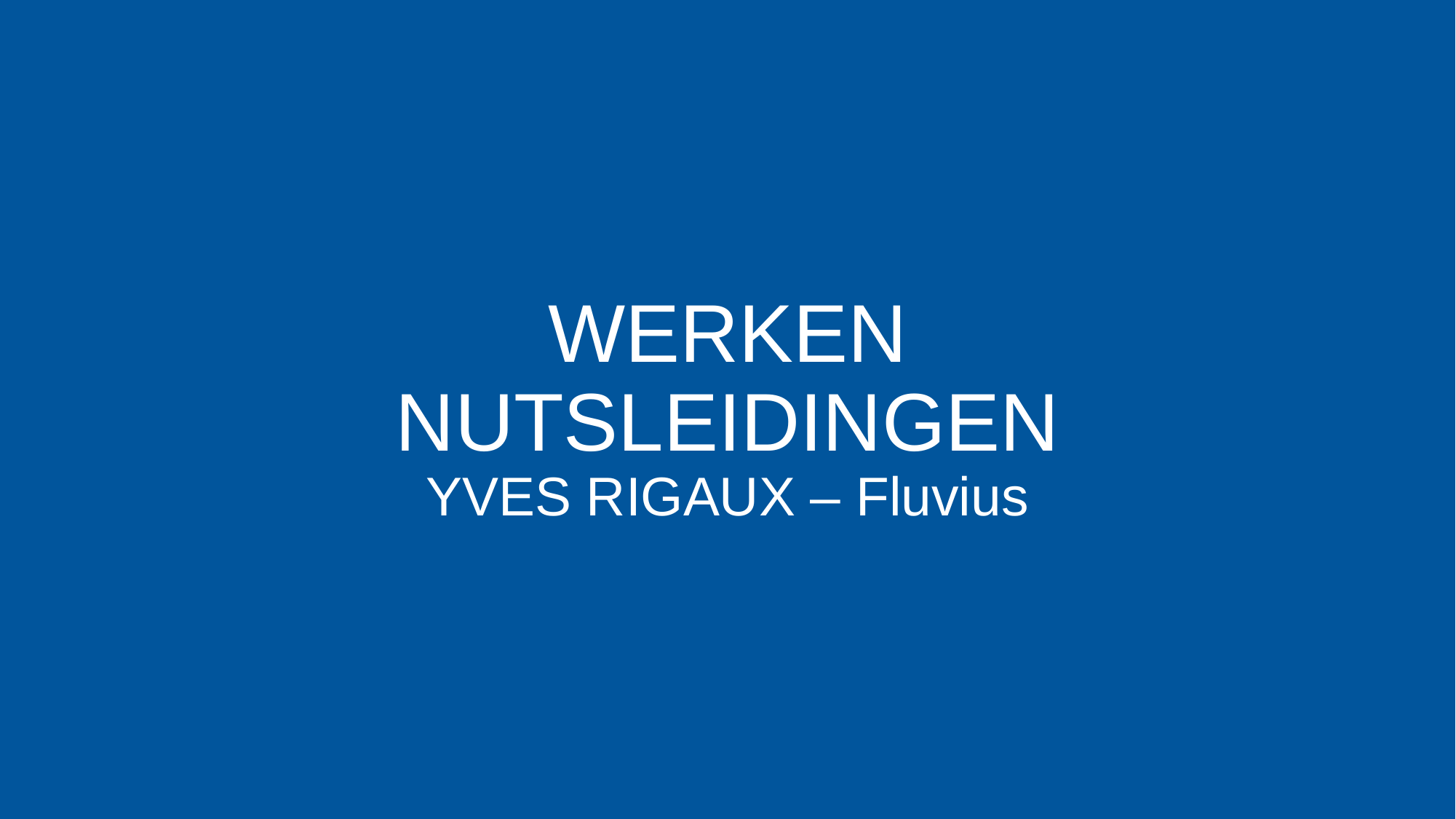

# WERKEN NUTSLEIDINGEN YVES RIGAUX – Fluvius